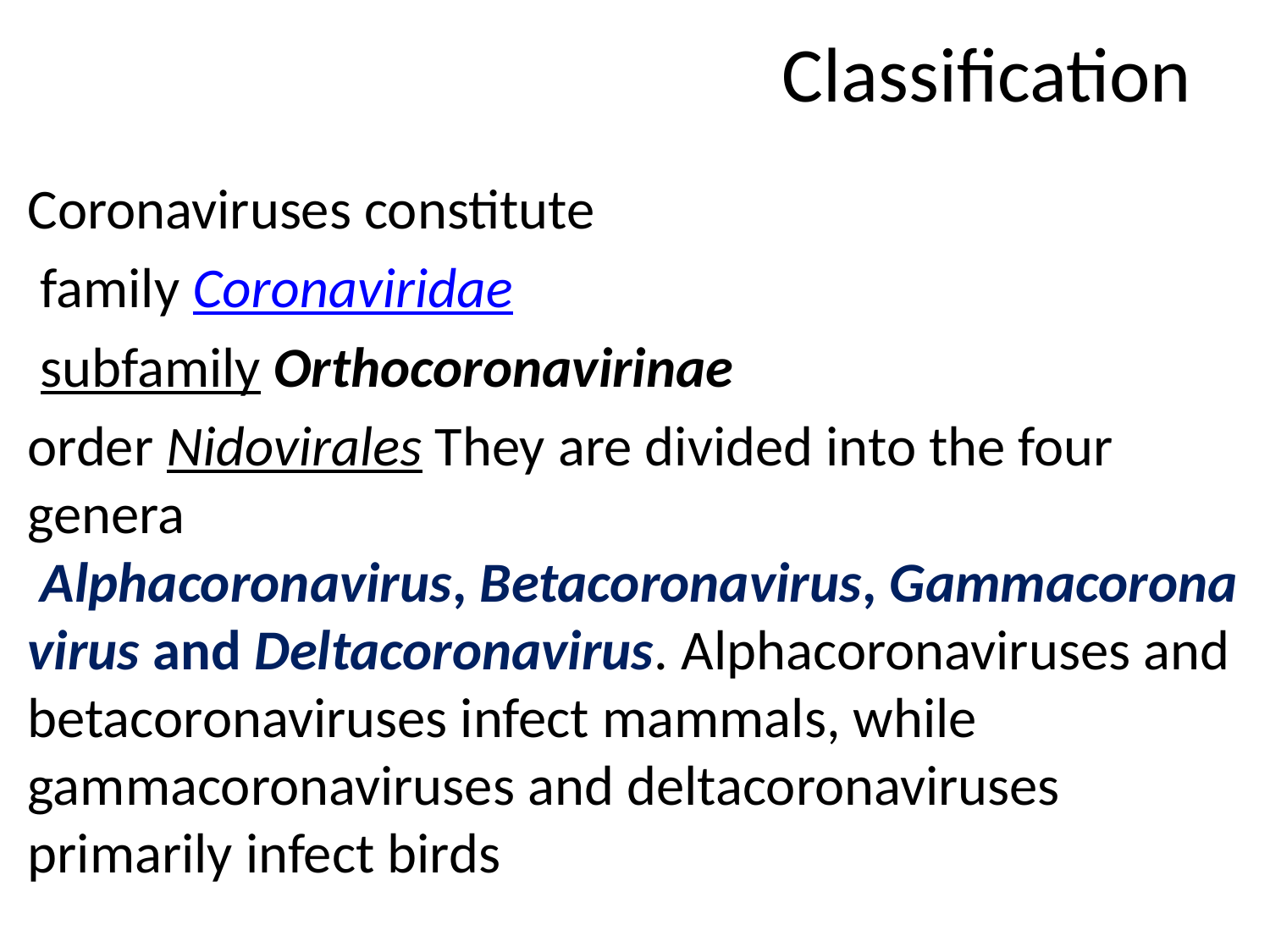

# Classification
Coronaviruses constitute
 family Coronaviridae
 subfamily Orthocoronavirinae
order Nidovirales They are divided into the four genera  Alphacoronavirus, Betacoronavirus, Gammacoronavirus and Deltacoronavirus. Alphacoronaviruses and betacoronaviruses infect mammals, while gammacoronaviruses and deltacoronaviruses primarily infect birds